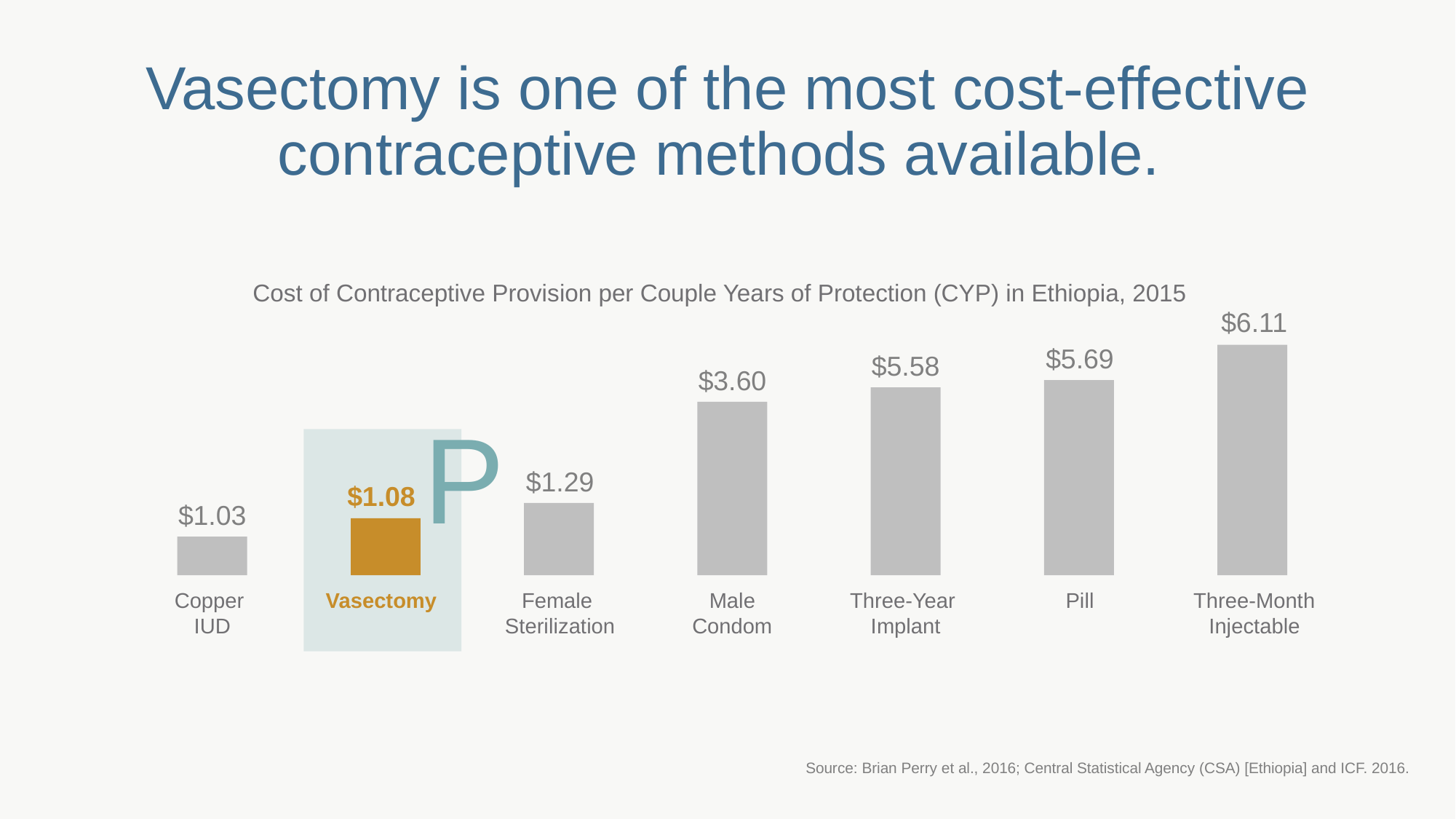

# Vasectomy is one of the most cost-effective contraceptive methods available.
Cost of Contraceptive Provision per Couple Years of Protection (CYP) in Ethiopia, 2015
$6.11
$5.69
$5.58

$3.60

P

$1.29
$1.08
$1.03

Copper
IUD
Vasectomy
Female
Sterilization
Male Condom
Three-Year
Implant
Pill
Three-Month Injectable
Source: Brian Perry et al., 2016; Central Statistical Agency (CSA) [Ethiopia] and ICF. 2016.